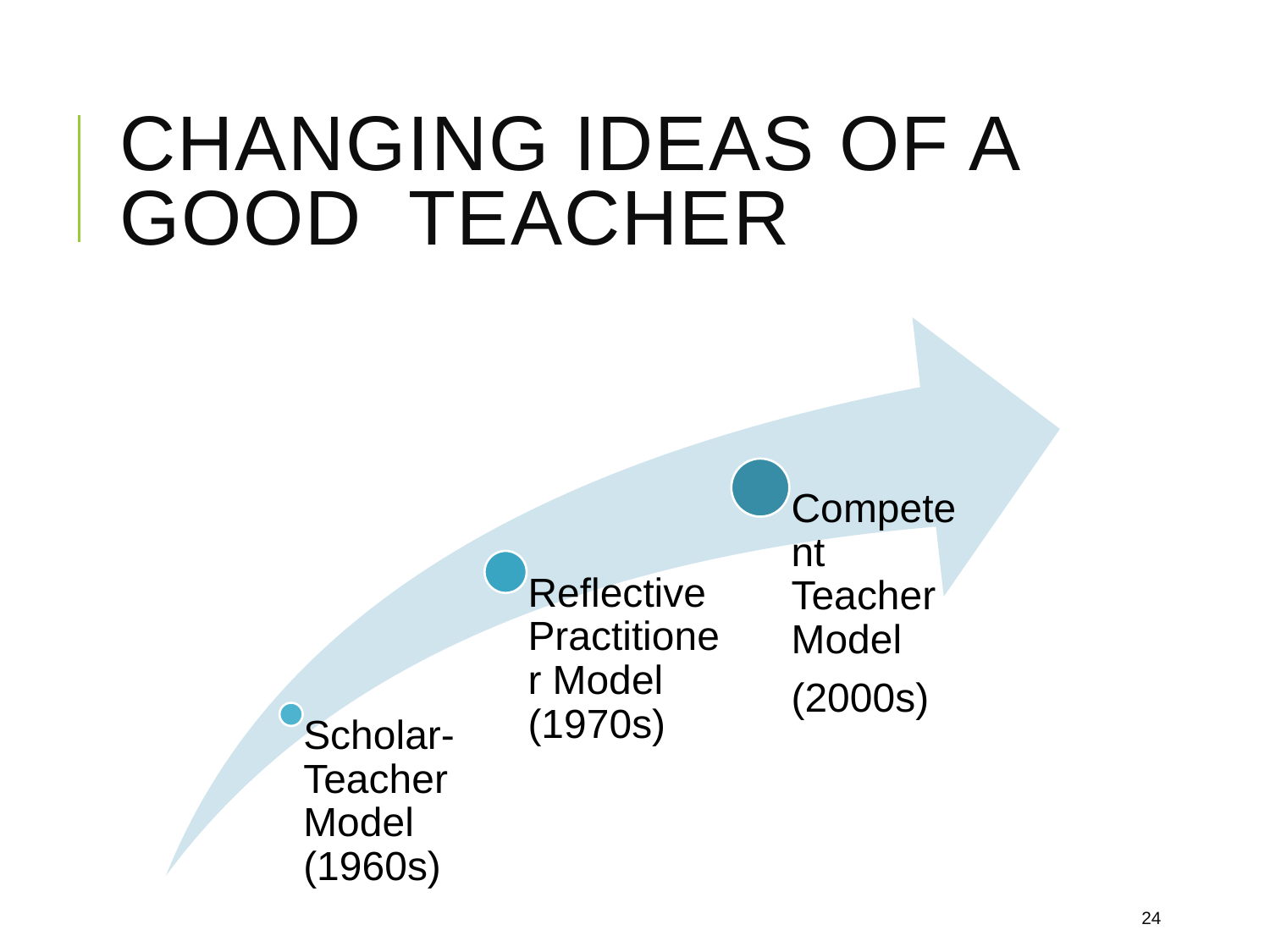

# Changing Ideas of a Good  Teacher
Scholar-Teacher Model (1960s)
Reflective Practitioner Model (1970s)
Competent Teacher Model
(2000s)
24